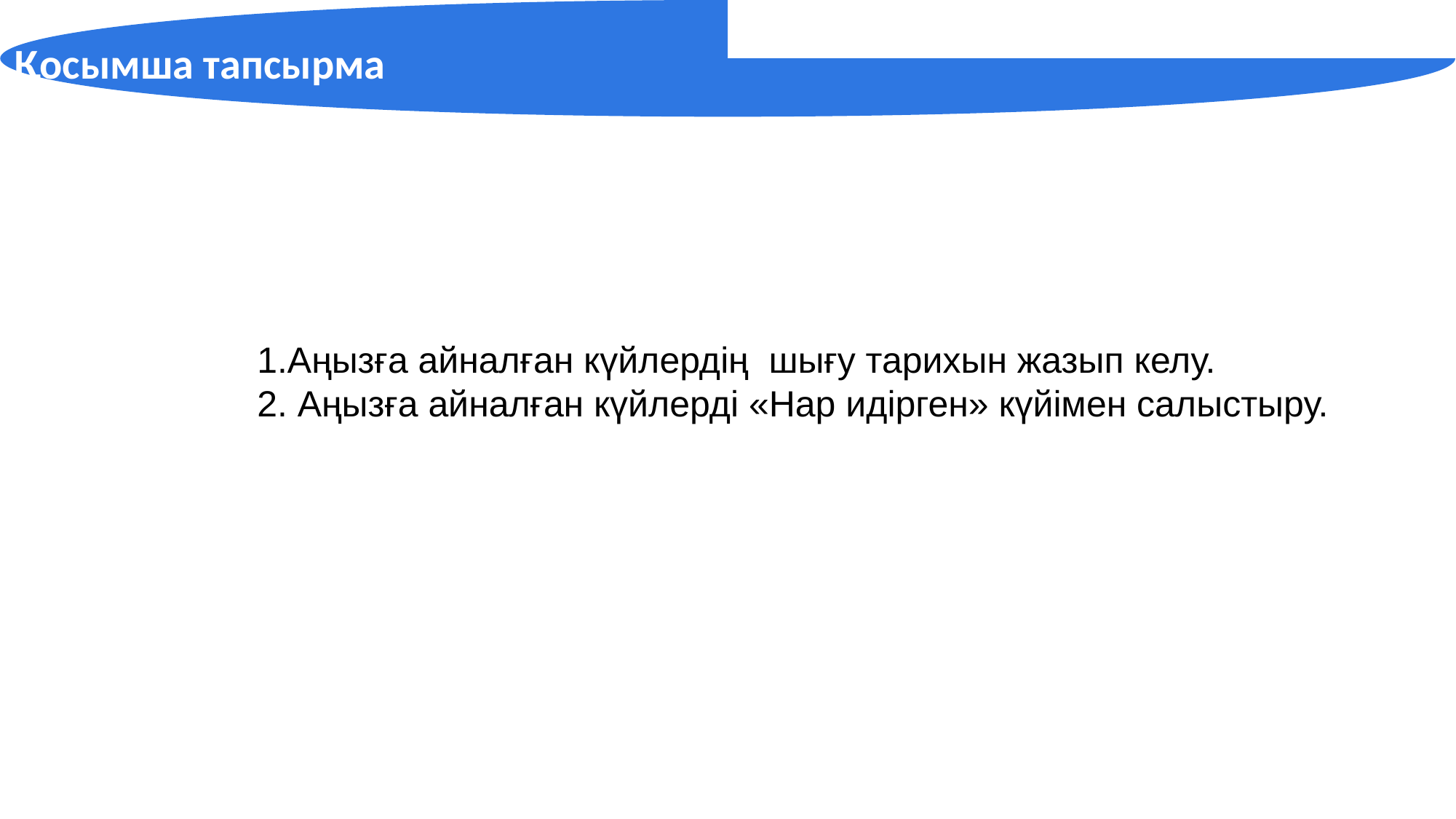

Қосымша тапсырма
1.Аңызға айналған күйлердің  шығу тарихын жазып келу.
2. Аңызға айналған күйлерді «Нар идірген» күйімен салыстыру.